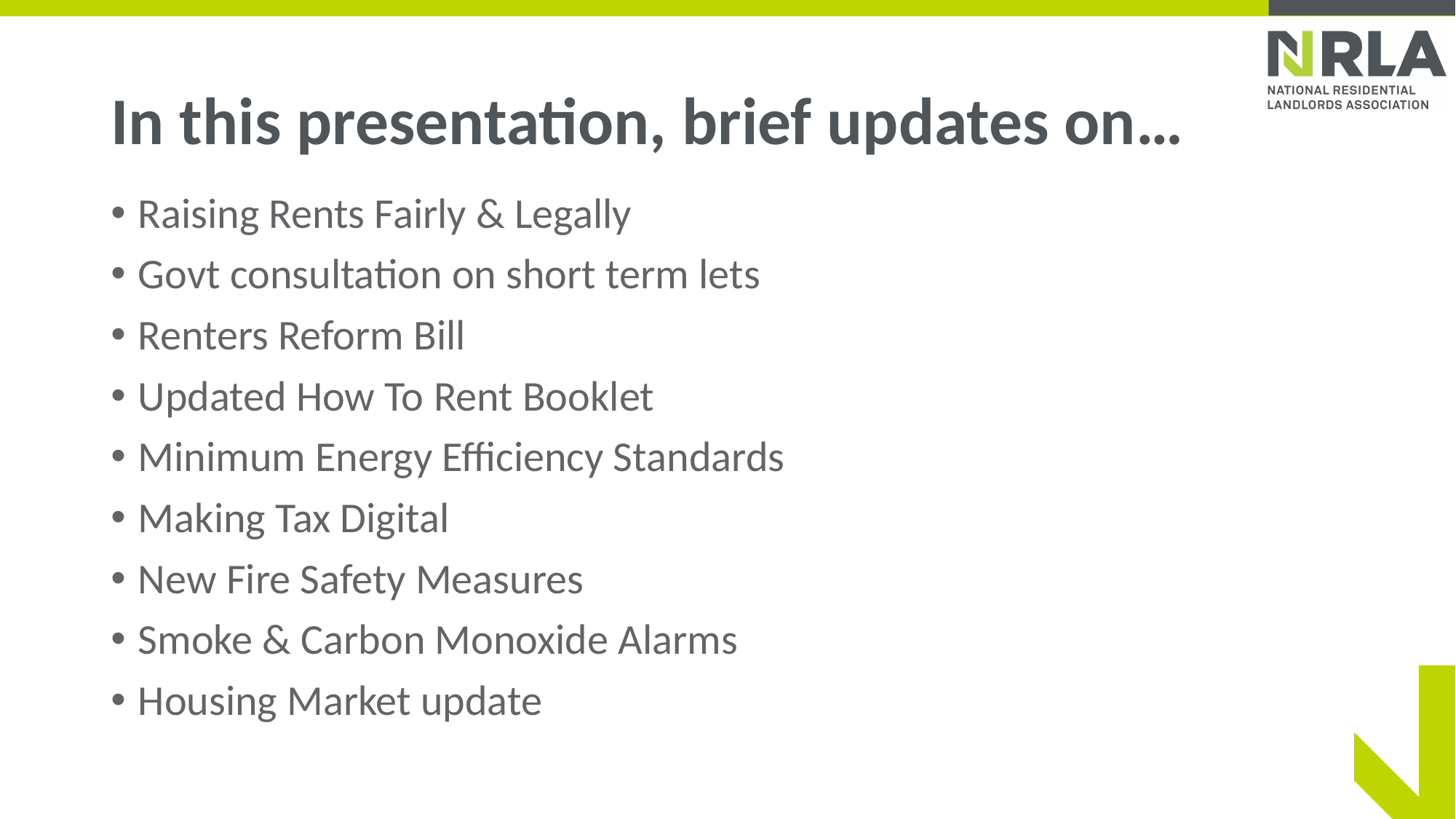

# In this presentation, brief updates on…
Raising Rents Fairly & Legally
Govt consultation on short term lets
Renters Reform Bill
Updated How To Rent Booklet
Minimum Energy Efficiency Standards
Making Tax Digital
New Fire Safety Measures
Smoke & Carbon Monoxide Alarms
Housing Market update